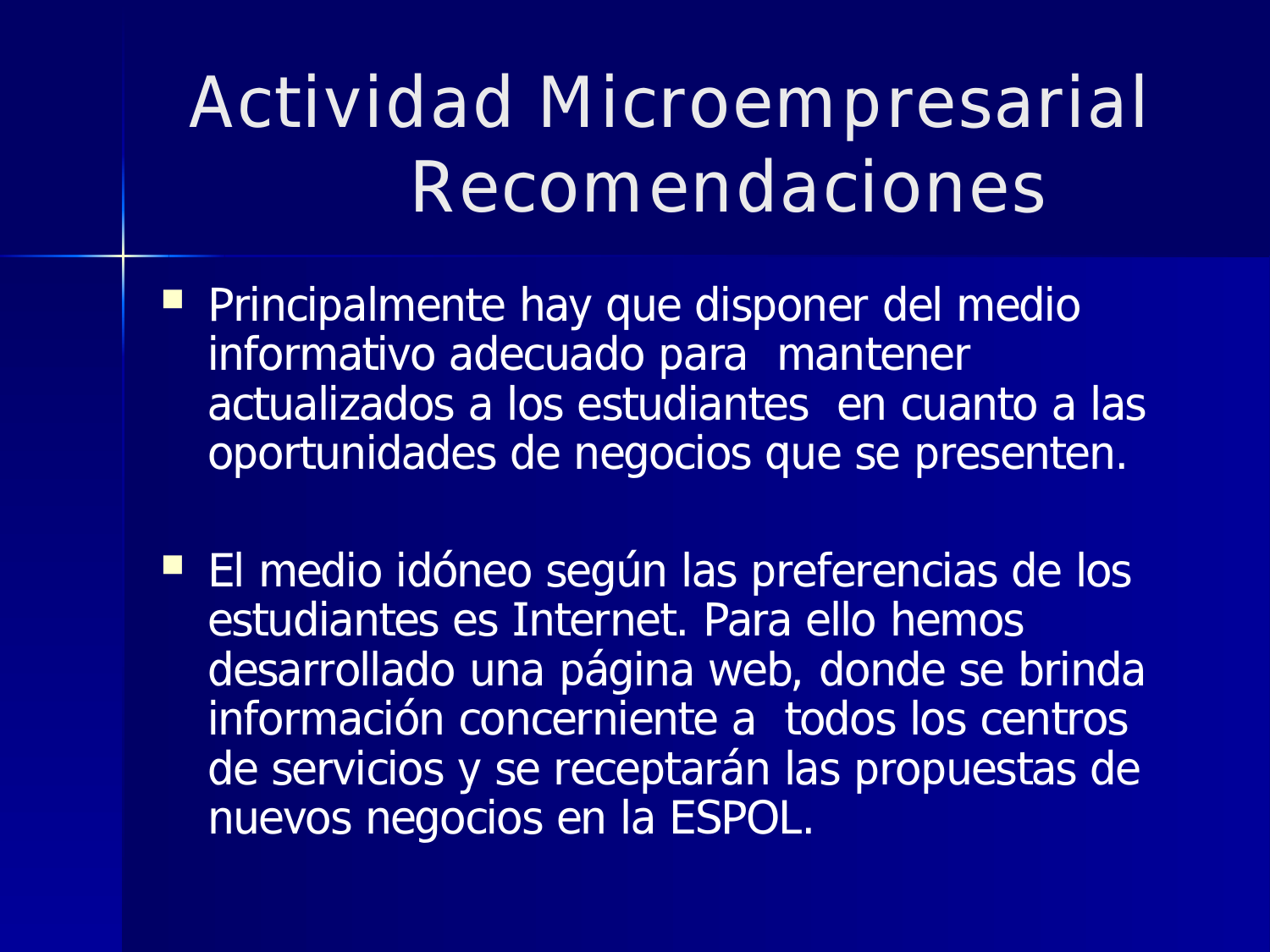

# Actividad Microempresarial Recomendaciones
Principalmente hay que disponer del medio informativo adecuado para  mantener actualizados a los estudiantes  en cuanto a las oportunidades de negocios que se presenten.

El medio idóneo según las preferencias de los estudiantes es Internet. Para ello hemos desarrollado una página web, donde se brinda información concerniente a  todos los centros de servicios y se receptarán las propuestas de nuevos negocios en la ESPOL.